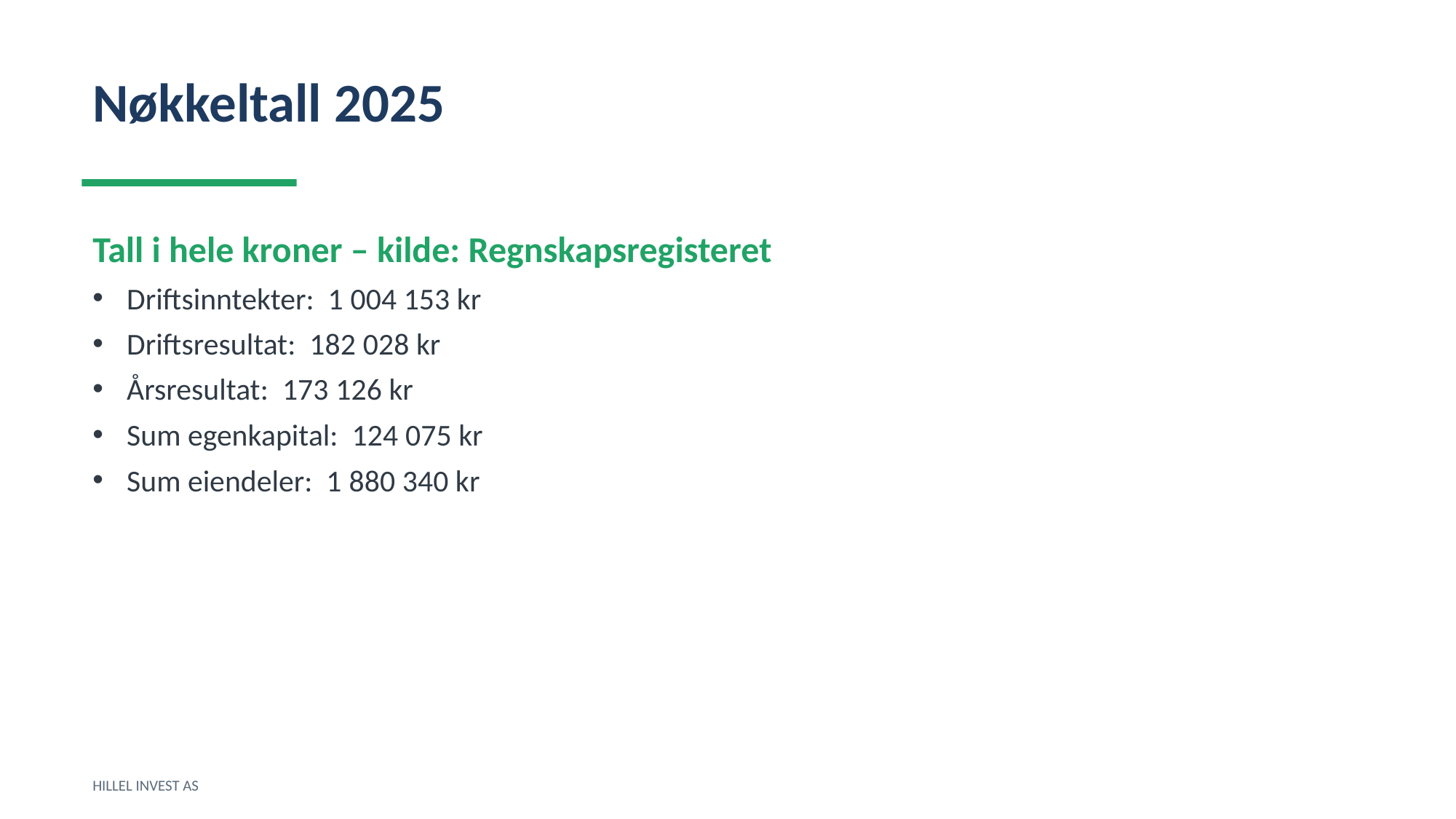

Nøkkeltall 2025

Tall i hele kroner – kilde: Regnskapsregisteret
Driftsinntekter:  1 004 153 kr
Driftsresultat:  182 028 kr
Årsresultat:  173 126 kr
Sum egenkapital:  124 075 kr
Sum eiendeler:  1 880 340 kr
HILLEL INVEST AS